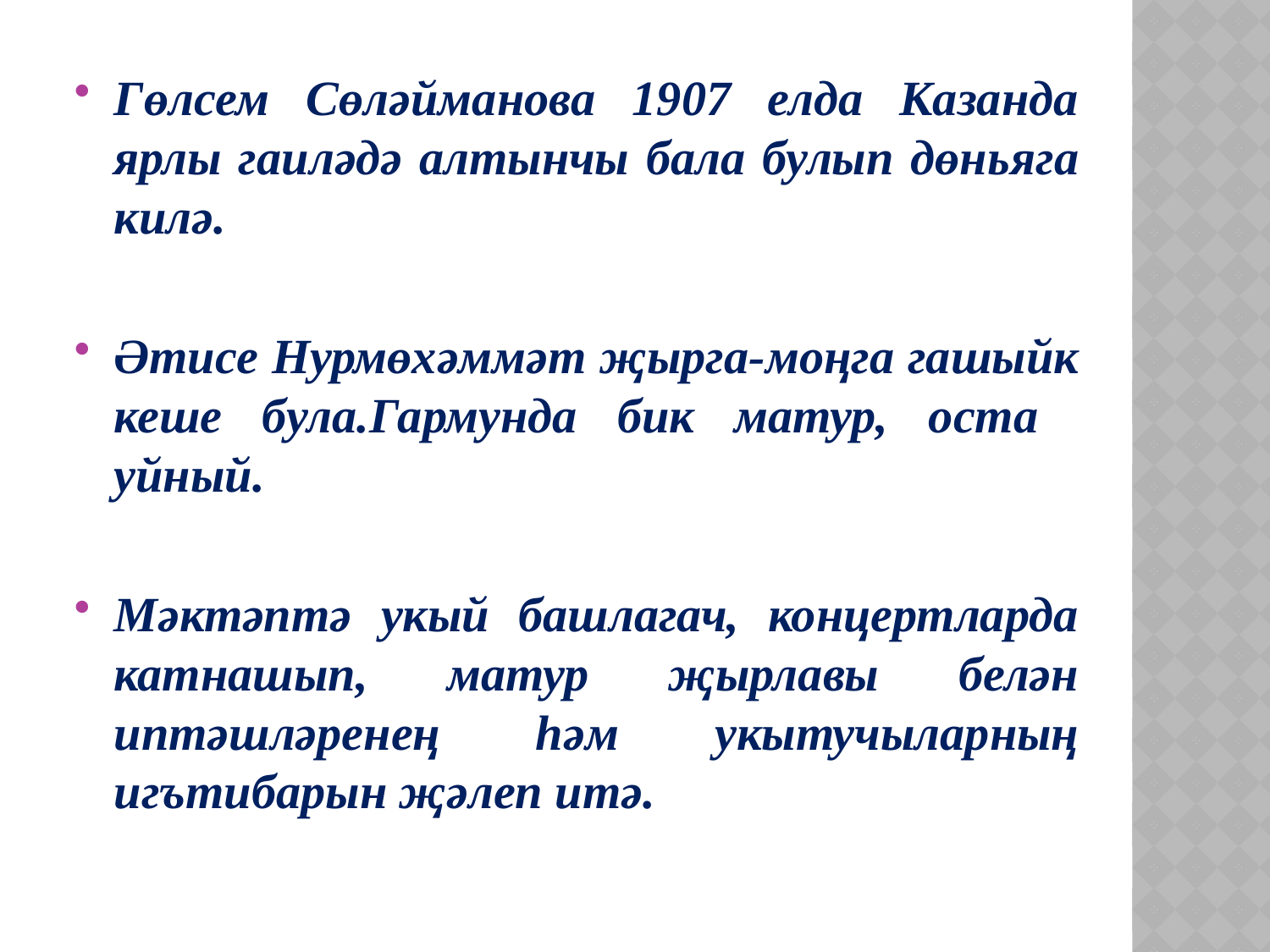

#
Гөлсем Сөләйманова 1907 елда Казанда ярлы гаиләдә алтынчы бала булып дөньяга килә.

Әтисе Нурмөхәммәт җырга-моңга гашыйк кеше була.Гармунда бик матур, оста  уйный.

Мәктәптә укый башлагач, концертларда катнашып, матур җырлавы белән иптәшләренең һәм укытучыларның игътибарын җәлеп итә.